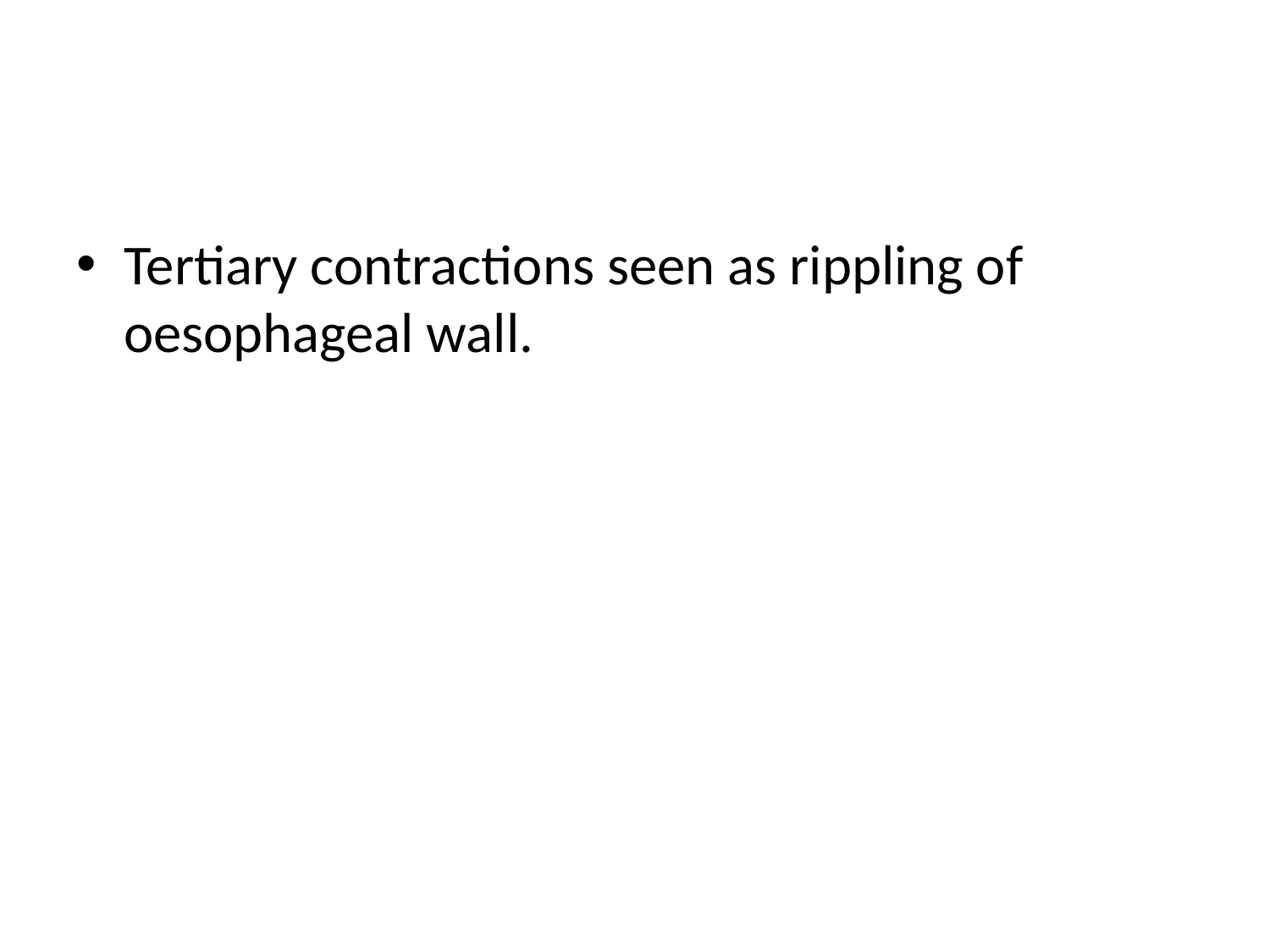

#
Tertiary contractions seen as rippling of oesophageal wall.